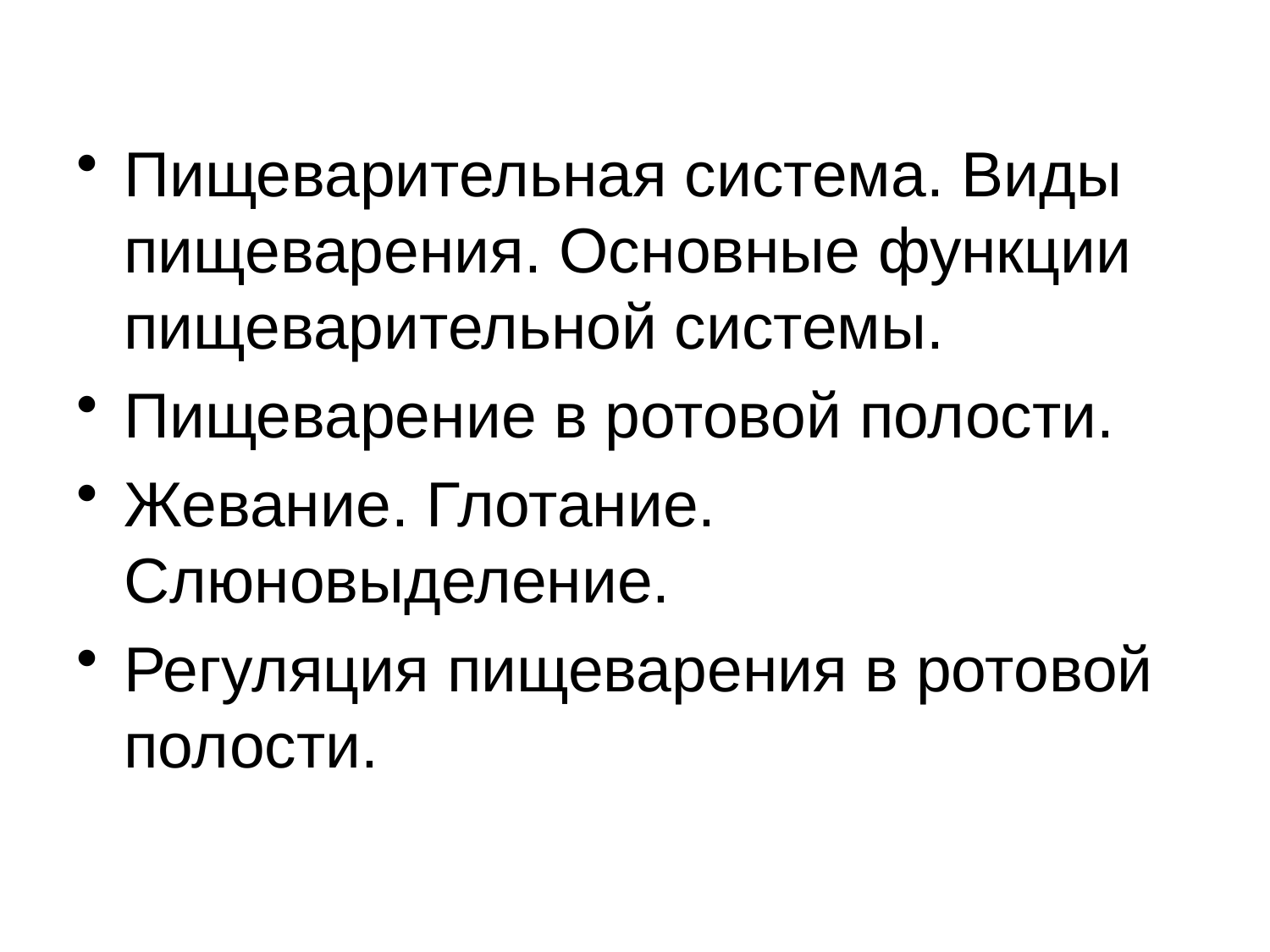

Пищеварительная система. Виды пищеварения. Основные функции пищеварительной системы.
Пищеварение в ротовой полости.
Жевание. Глотание. Слюновыделение.
Регуляция пищеварения в ротовой полости.